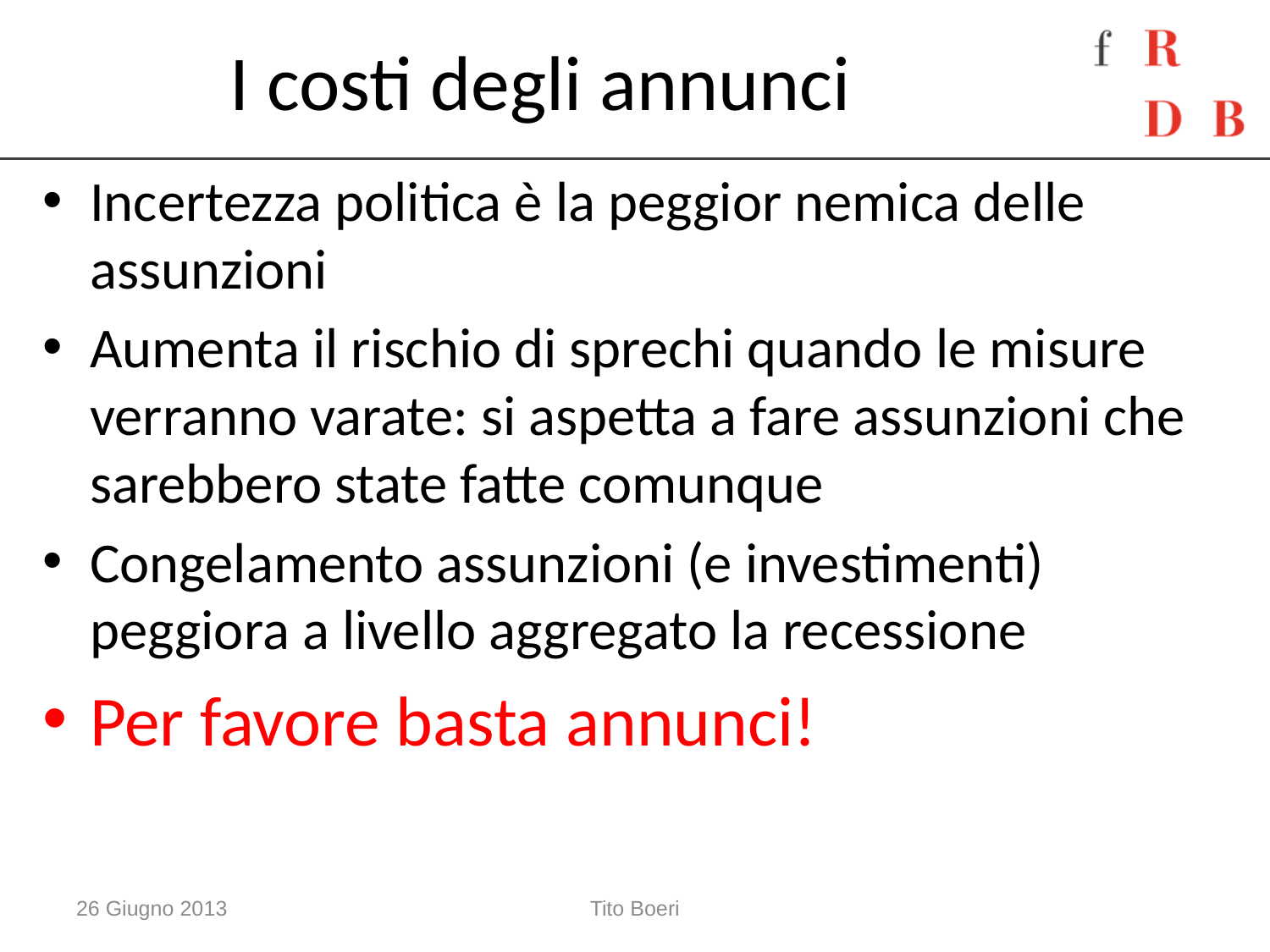

# I costi degli annunci
Incertezza politica è la peggior nemica delle assunzioni
Aumenta il rischio di sprechi quando le misure verranno varate: si aspetta a fare assunzioni che sarebbero state fatte comunque
Congelamento assunzioni (e investimenti) peggiora a livello aggregato la recessione
Per favore basta annunci!
26 Giugno 2013
Tito Boeri